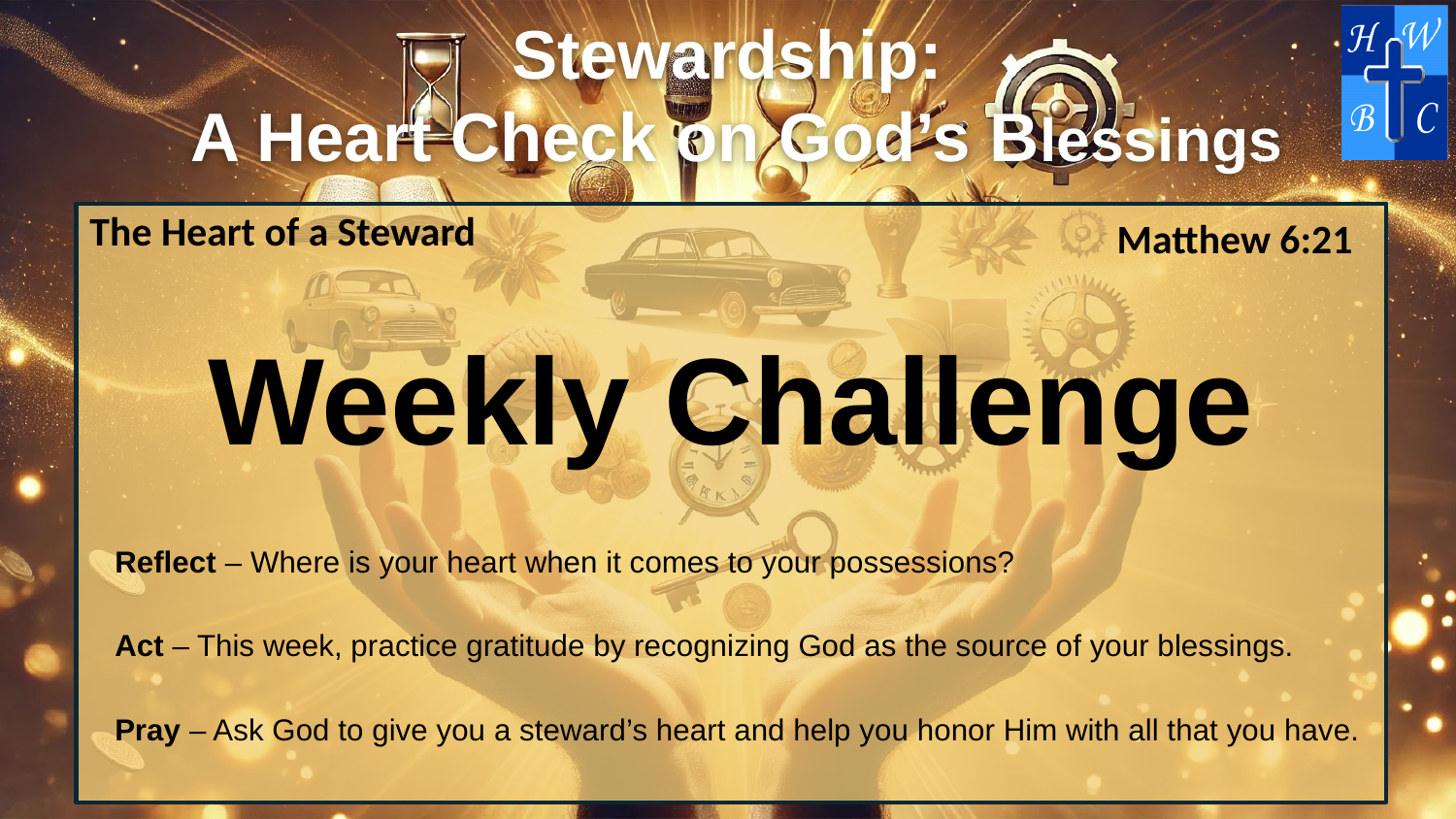

The Heart of a Steward
Matthew 6:21

Weekly Challenge
Reflect – Where is your heart when it comes to your possessions?

Act – This week, practice gratitude by recognizing God as the source of your blessings.

Pray – Ask God to give you a steward’s heart and help you honor Him with all that you have.